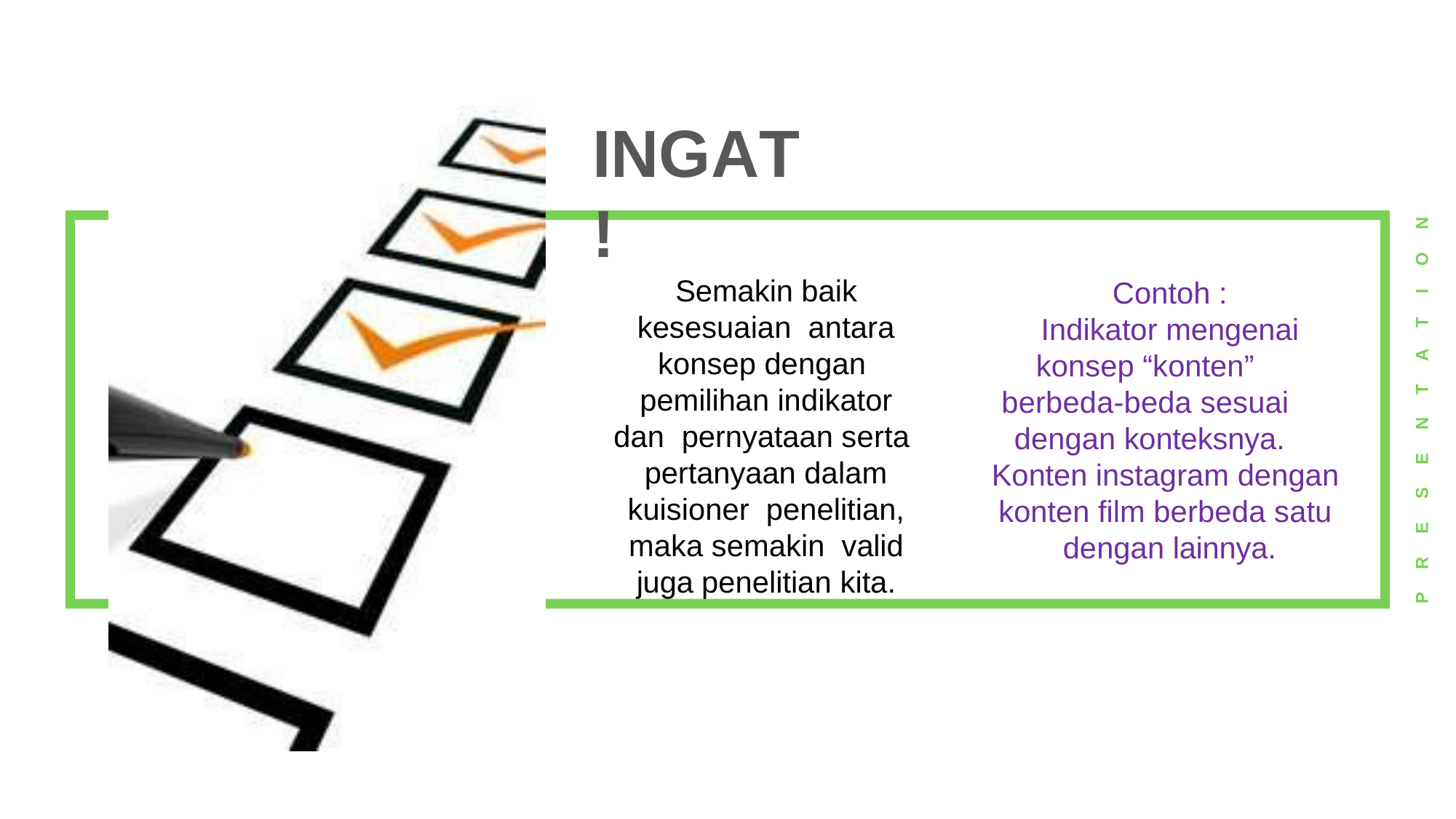

# INGAT!
N
O
Semakin baik kesesuaian  antara konsep dengan  pemilihan indikator dan  pernyataan serta  pertanyaan dalam kuisioner  penelitian, maka semakin  valid juga penelitian kita.
Contoh :
Indikator mengenai
konsep “konten”  berbeda-beda sesuai  dengan konteksnya.
Konten instagram dengan  konten film berbeda satu  dengan lainnya.
I
T
A
T
N
E
S
E
R
P